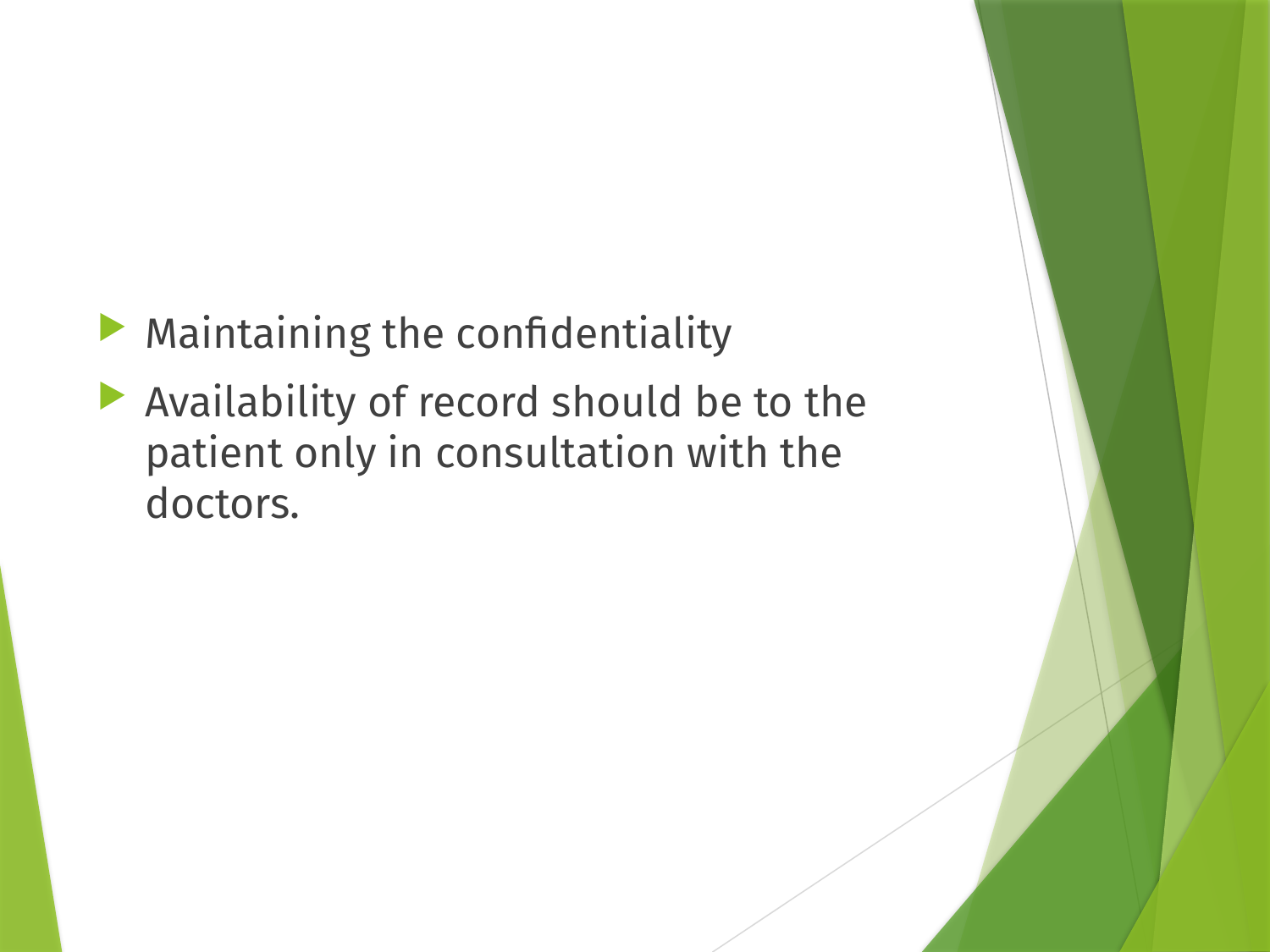

#
Maintaining the confidentiality
Availability of record should be to the patient only in consultation with the doctors.